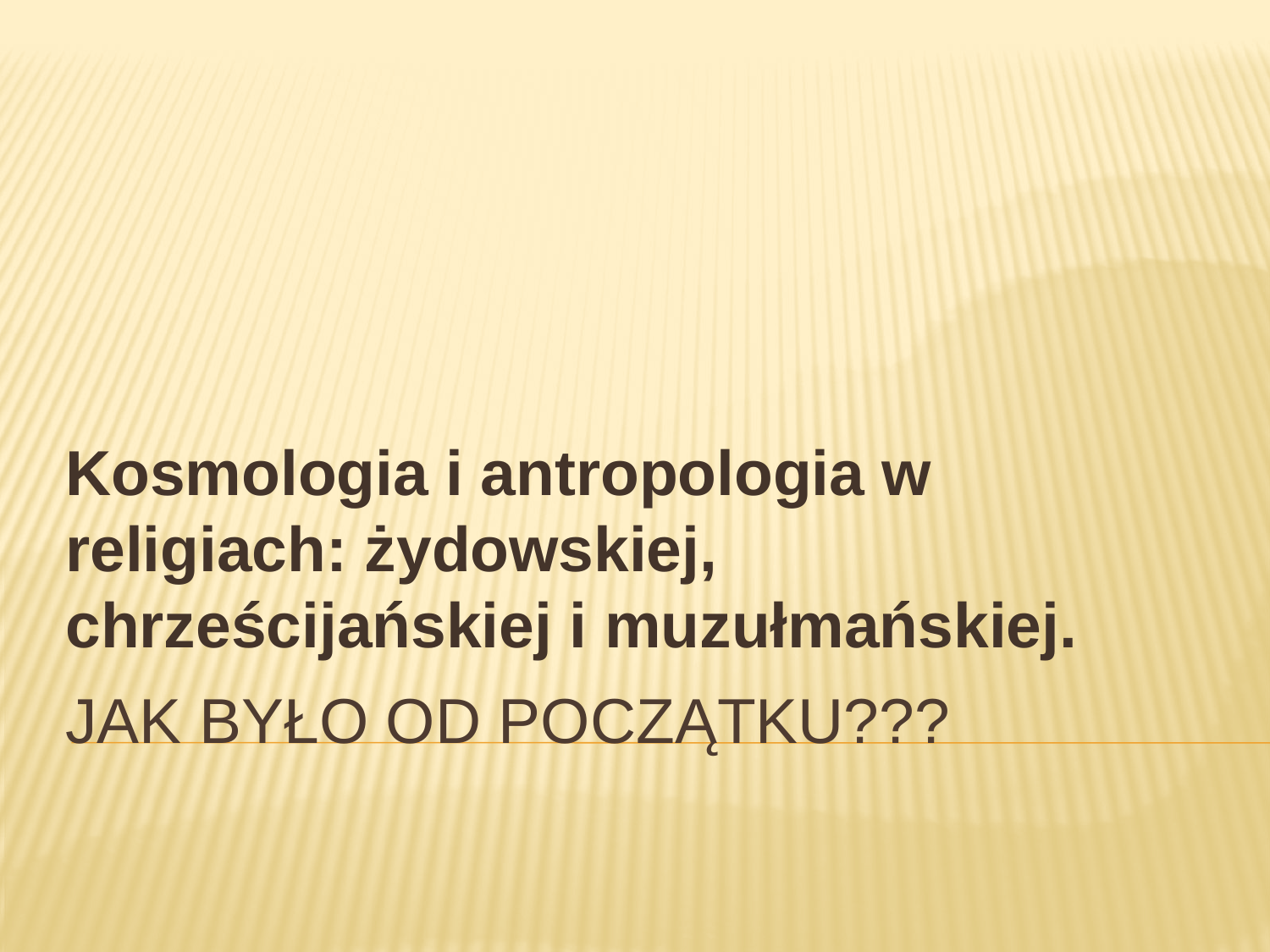

Kosmologia i antropologia w religiach: żydowskiej, chrześcijańskiej i muzułmańskiej.
# Jak było od początku???